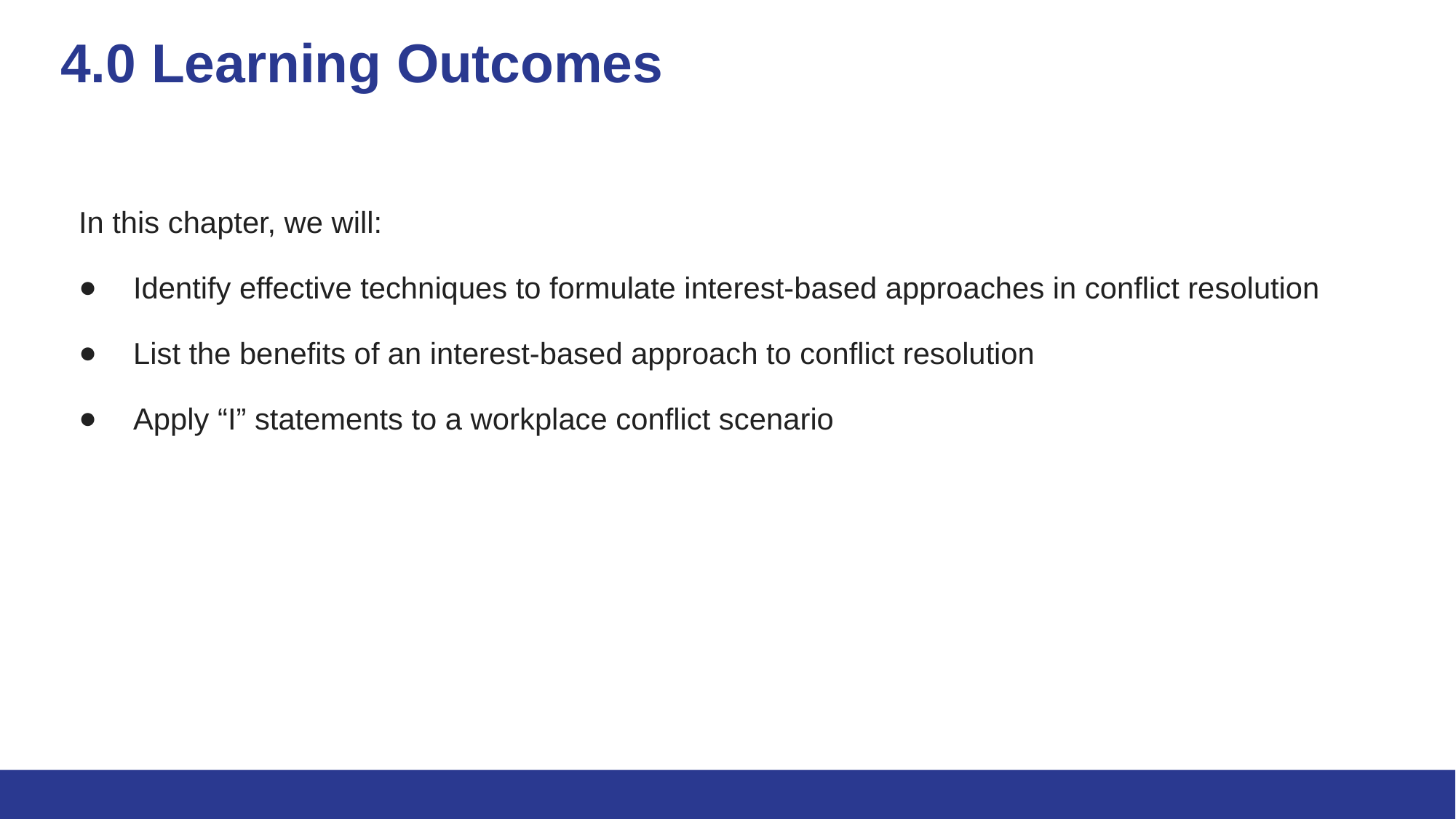

# 4.0 Learning Outcomes
In this chapter, we will:

Identify effective techniques to formulate interest-based approaches in conflict resolution

List the benefits of an interest-based approach to conflict resolution

Apply “I” statements to a workplace conflict scenario